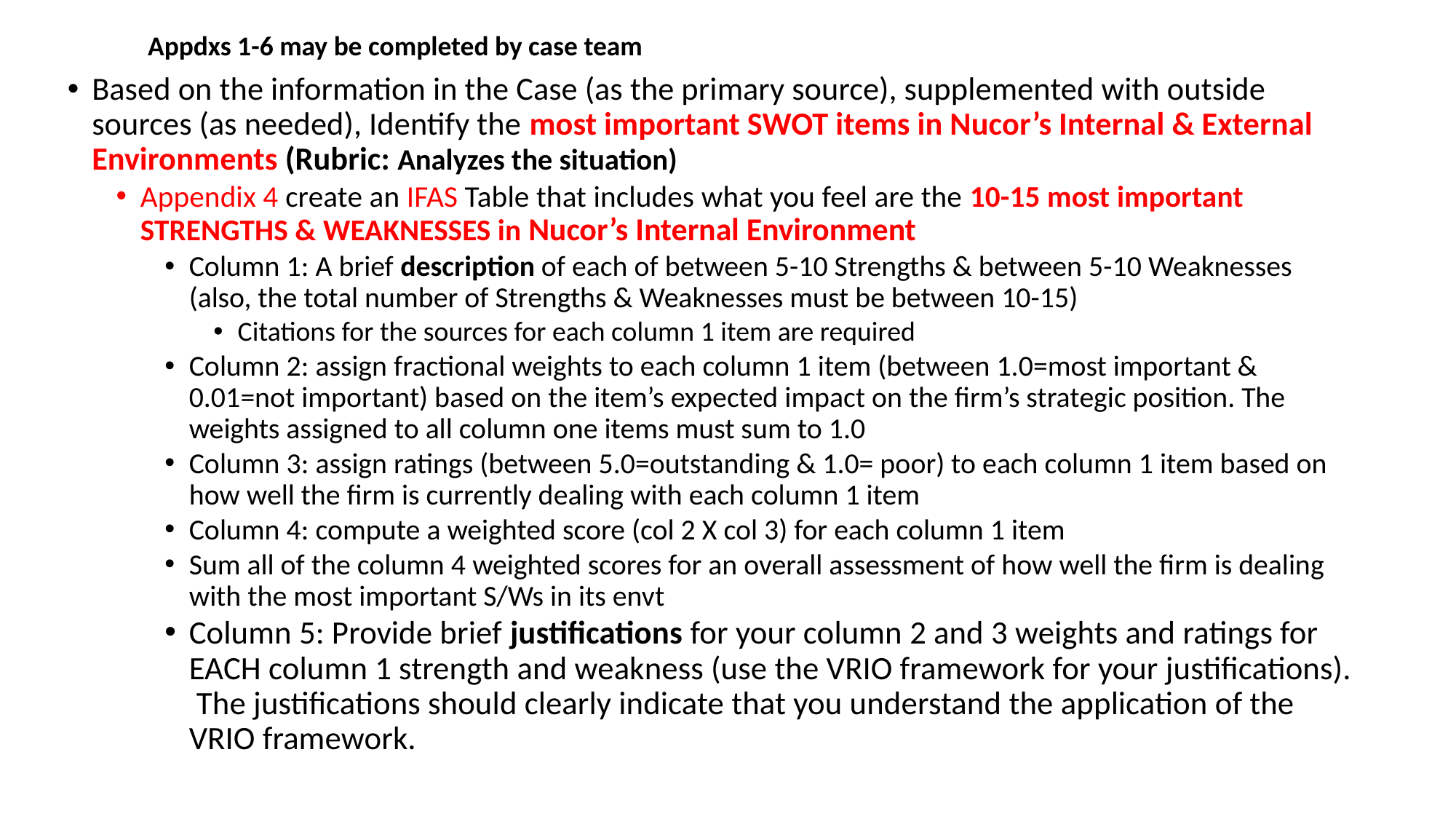

# Appdxs 1-6 may be completed by case team
Based on the information in the Case (as the primary source), supplemented with outside sources (as needed), Identify the most important SWOT items in Nucor’s Internal & External Environments (Rubric: Analyzes the situation)
Appendix 4 create an IFAS Table that includes what you feel are the 10-15 most important STRENGTHS & WEAKNESSES in Nucor’s Internal Environment
Column 1: A brief description of each of between 5-10 Strengths & between 5-10 Weaknesses (also, the total number of Strengths & Weaknesses must be between 10-15)
Citations for the sources for each column 1 item are required
Column 2: assign fractional weights to each column 1 item (between 1.0=most important & 0.01=not important) based on the item’s expected impact on the firm’s strategic position. The weights assigned to all column one items must sum to 1.0
Column 3: assign ratings (between 5.0=outstanding & 1.0= poor) to each column 1 item based on how well the firm is currently dealing with each column 1 item
Column 4: compute a weighted score (col 2 X col 3) for each column 1 item
Sum all of the column 4 weighted scores for an overall assessment of how well the firm is dealing with the most important S/Ws in its envt
Column 5: Provide brief justifications for your column 2 and 3 weights and ratings for EACH column 1 strength and weakness (use the VRIO framework for your justifications).  The justifications should clearly indicate that you understand the application of the VRIO framework.